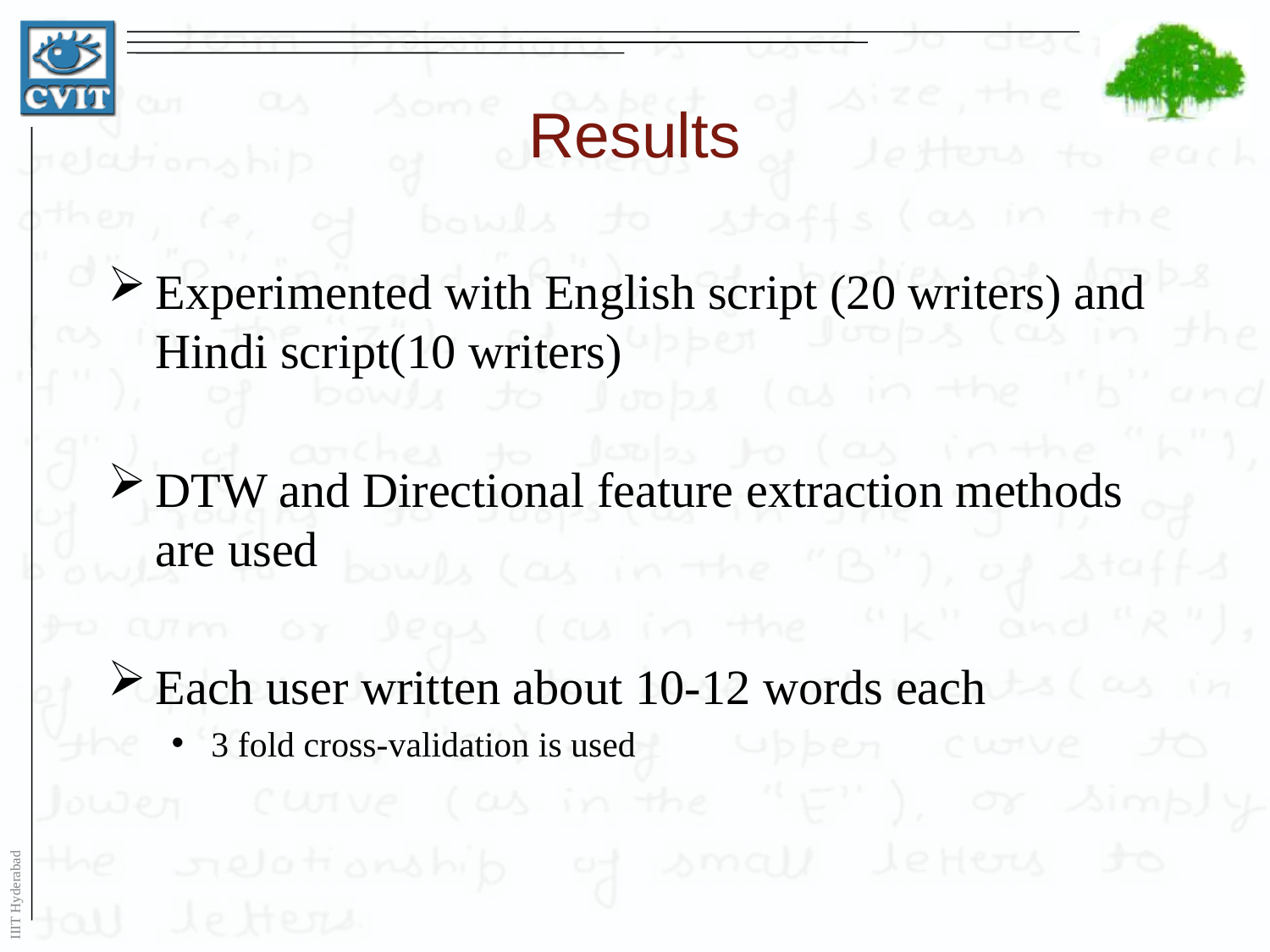

# Results
Experimented with English script (20 writers) and Hindi script(10 writers)

DTW and Directional feature extraction methods are used

Each user written about 10-12 words each
3 fold cross-validation is used